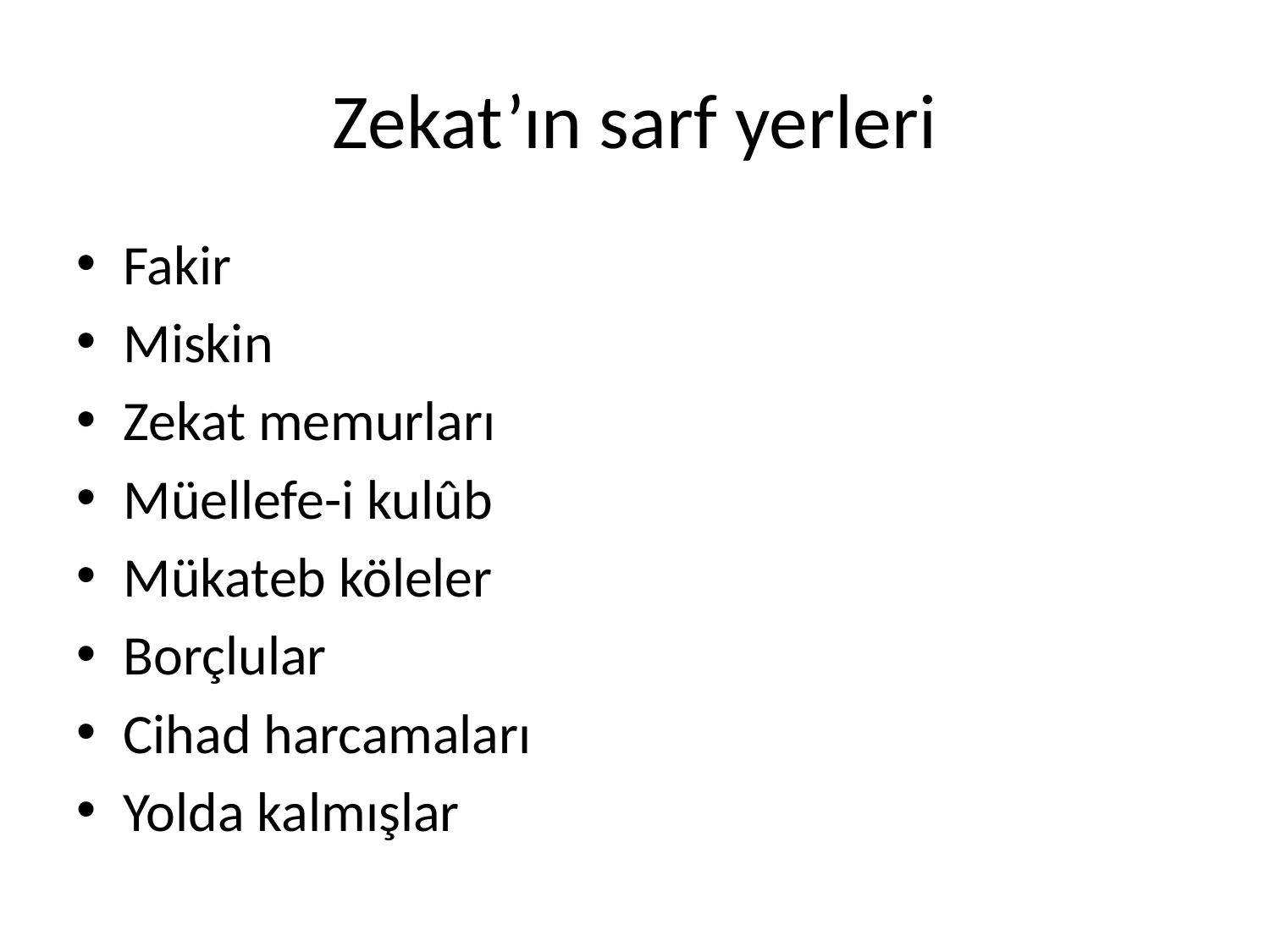

# Zekat’ın sarf yerleri
Fakir
Miskin
Zekat memurları
Müellefe-i kulûb
Mükateb köleler
Borçlular
Cihad harcamaları
Yolda kalmışlar